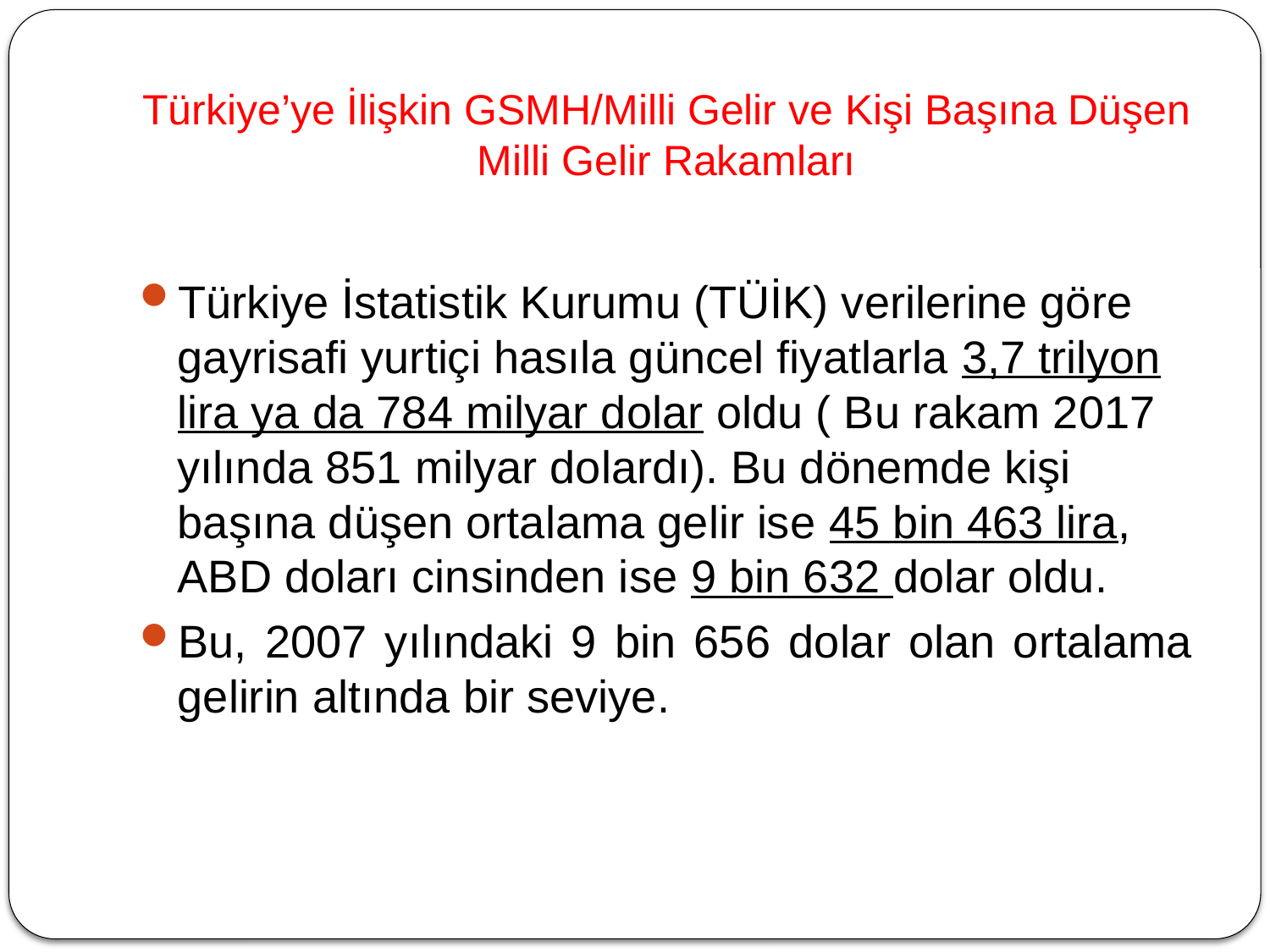

# Türkiye’ye İlişkin GSMH/Milli Gelir ve Kişi Başına Düşen Milli Gelir Rakamları

Türkiye İstatistik Kurumu (TÜİK) verilerine göre gayrisafi yurtiçi hasıla güncel fiyatlarla 3,7 trilyon lira ya da 784 milyar dolar oldu ( Bu rakam 2017 yılında 851 milyar dolardı). Bu dönemde kişi başına düşen ortalama gelir ise 45 bin 463 lira, ABD doları cinsinden ise 9 bin 632 dolar oldu.
Bu, 2007 yılındaki 9 bin 656 dolar olan ortalama gelirin altında bir seviye.